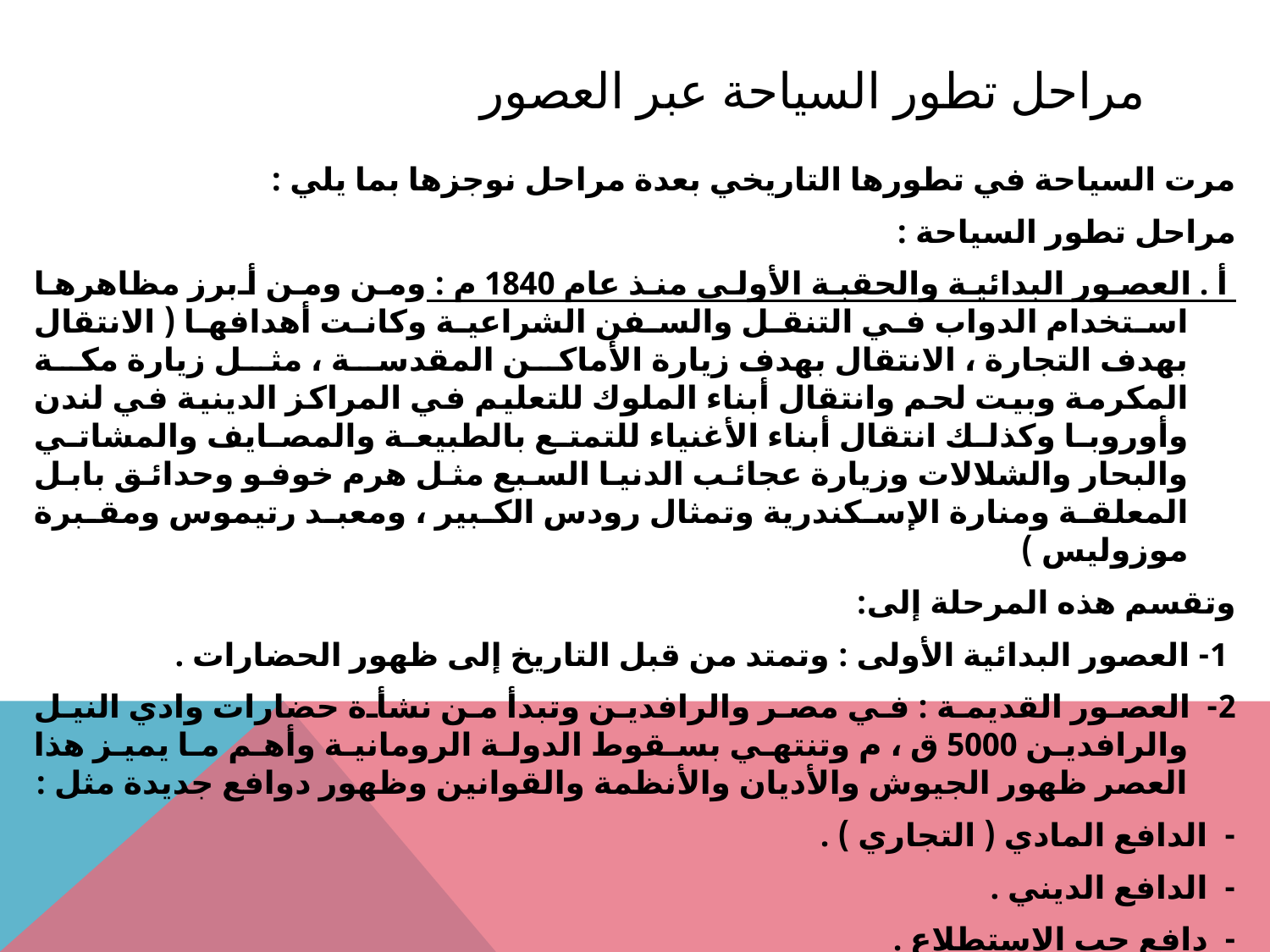

# مراحل تطور السياحة عبر العصور
مرت السياحة في تطورها التاريخي بعدة مراحل نوجزها بما يلي :
مراحل تطور السياحة :
 أ . العصور البدائية والحقبة الأولى منذ عام 1840 م : ومن ومن أبرز مظاهرها استخدام الدواب في التنقل والسفن الشراعية وكانت أهدافها ( الانتقال بهدف التجارة ، الانتقال بهدف زيارة الأماكن المقدسة ، مثل زيارة مكة المكرمة وبيت لحم وانتقال أبناء الملوك للتعليم في المراكز الدينية في لندن وأوروبا وكذلك انتقال أبناء الأغنياء للتمتع بالطبيعة والمصايف والمشاتي والبحار والشلالات وزيارة عجائب الدنيا السبع مثل هرم خوفو وحدائق بابل المعلقة ومنارة الإسكندرية وتمثال رودس الكبير ، ومعبد رتيموس ومقبرة موزوليس )
وتقسم هذه المرحلة إلى:
 1- العصور البدائية الأولى : وتمتد من قبل التاريخ إلى ظهور الحضارات .
2-  العصور القديمة : في مصر والرافدين وتبدأ من نشأة حضارات وادي النيل والرافدين 5000 ق ، م وتنتهي بسقوط الدولة الرومانية وأهم ما يميز هذا العصر ظهور الجيوش والأديان والأنظمة والقوانين وظهور دوافع جديدة مثل :
-  الدافع المادي ( التجاري ) .
-  الدافع الديني .
-  دافع حب الاستطلاع .
-  دافع الم المتعة